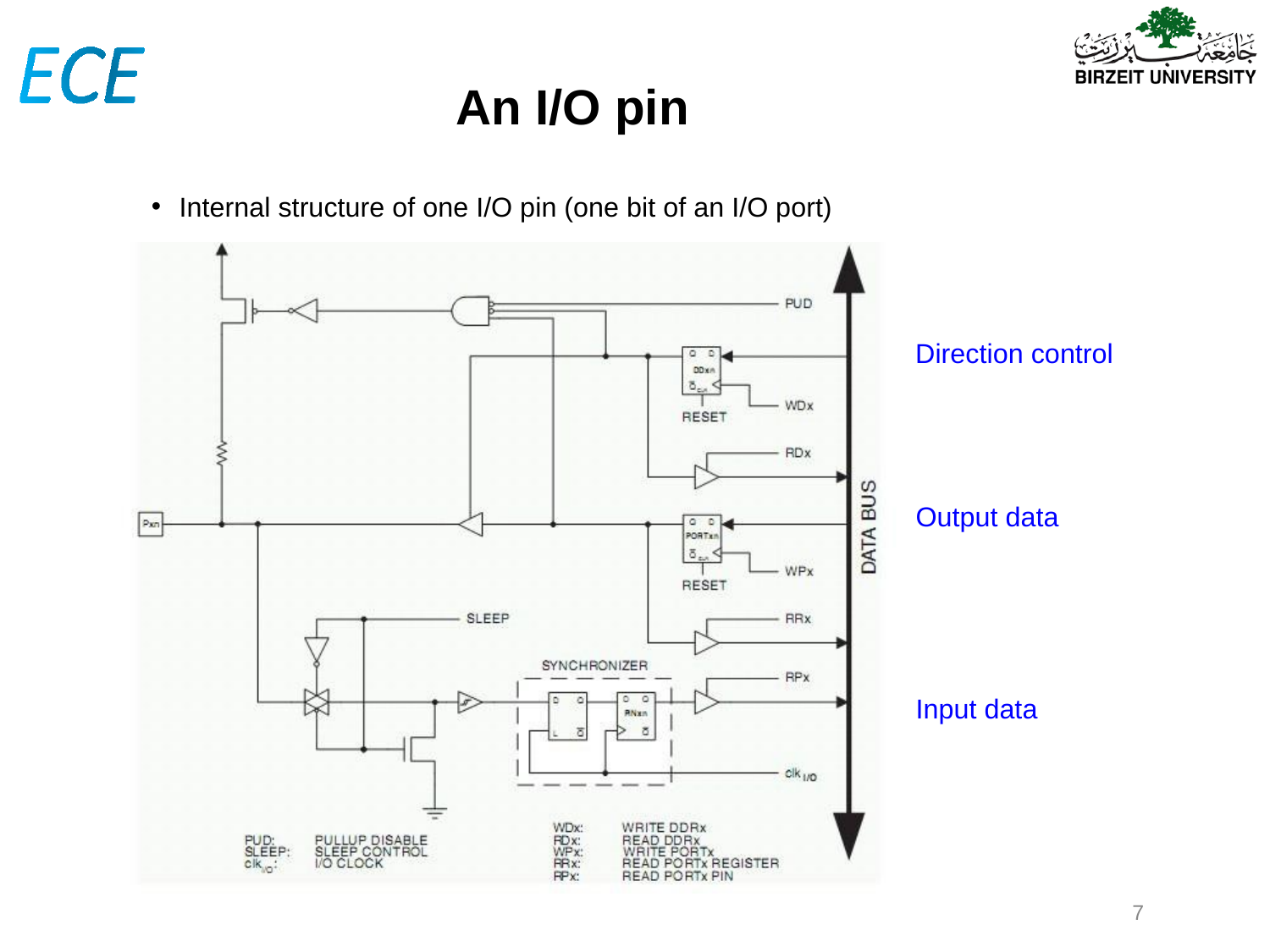

# An I/O pin
Internal structure of one I/O pin (one bit of an I/O port)

Direction control
Output data
Input data
7